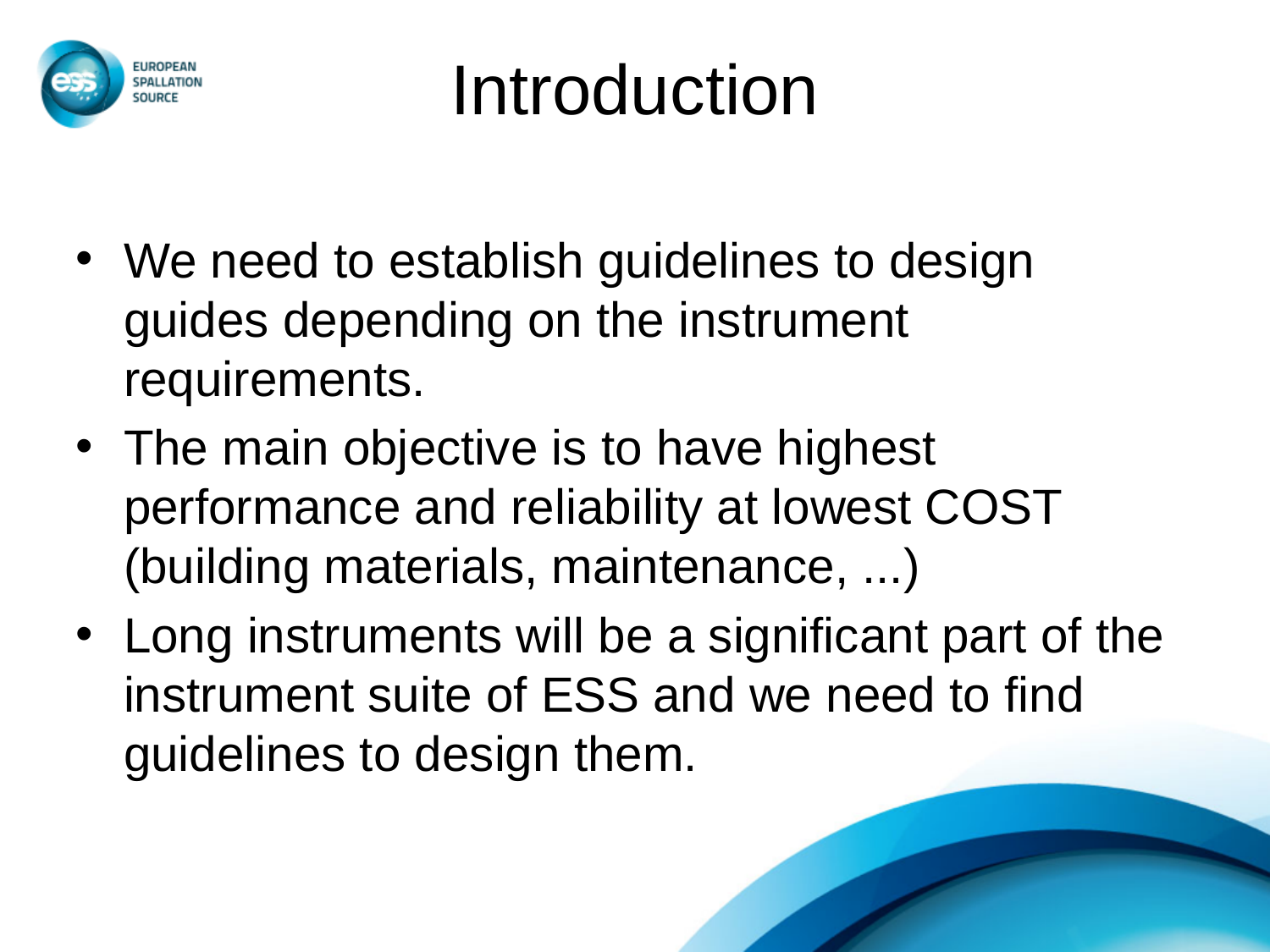

# Introduction
We need to establish guidelines to design guides depending on the instrument requirements.
The main objective is to have highest performance and reliability at lowest COST (building materials, maintenance, ...)
Long instruments will be a significant part of the instrument suite of ESS and we need to find guidelines to design them.